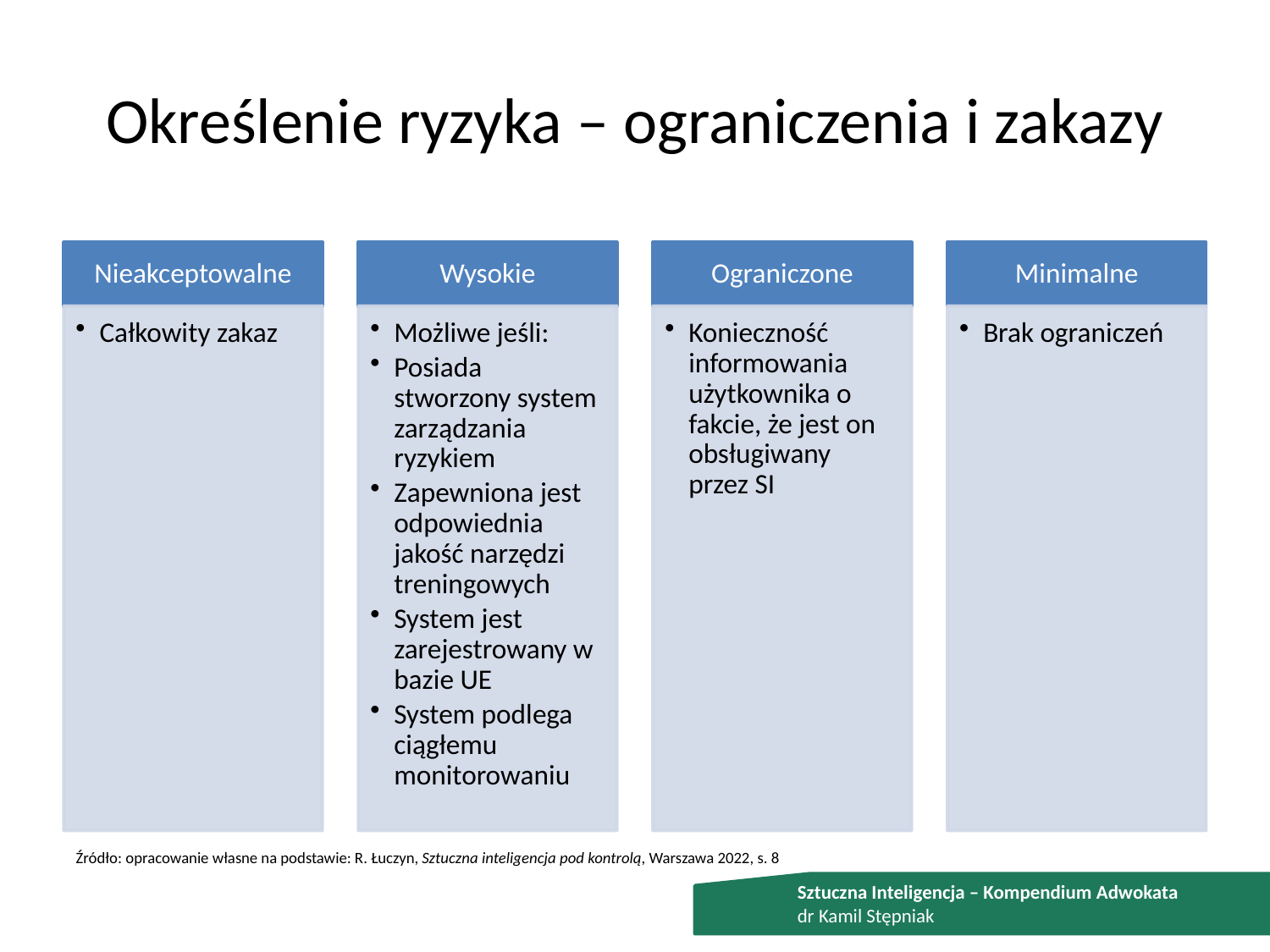

# Określenie ryzyka – ograniczenia i zakazy
Nieakceptowalne
Całkowity zakaz
Wysokie
Możliwe jeśli:
Posiada stworzony system zarządzania ryzykiem
Zapewniona jest odpowiednia jakość narzędzi treningowych
System jest zarejestrowany w bazie UE
System podlega ciągłemu monitorowaniu
Ograniczone
Konieczność informowania użytkownika o fakcie, że jest on obsługiwany przez SI
Minimalne
Brak ograniczeń
Źródło: opracowanie własne na podstawie: R. Łuczyn, Sztuczna inteligencja pod kontrolą, Warszawa 2022, s. 8

Sztuczna Inteligencja – Kompendium Adwokata
dr Kamil Stępniak